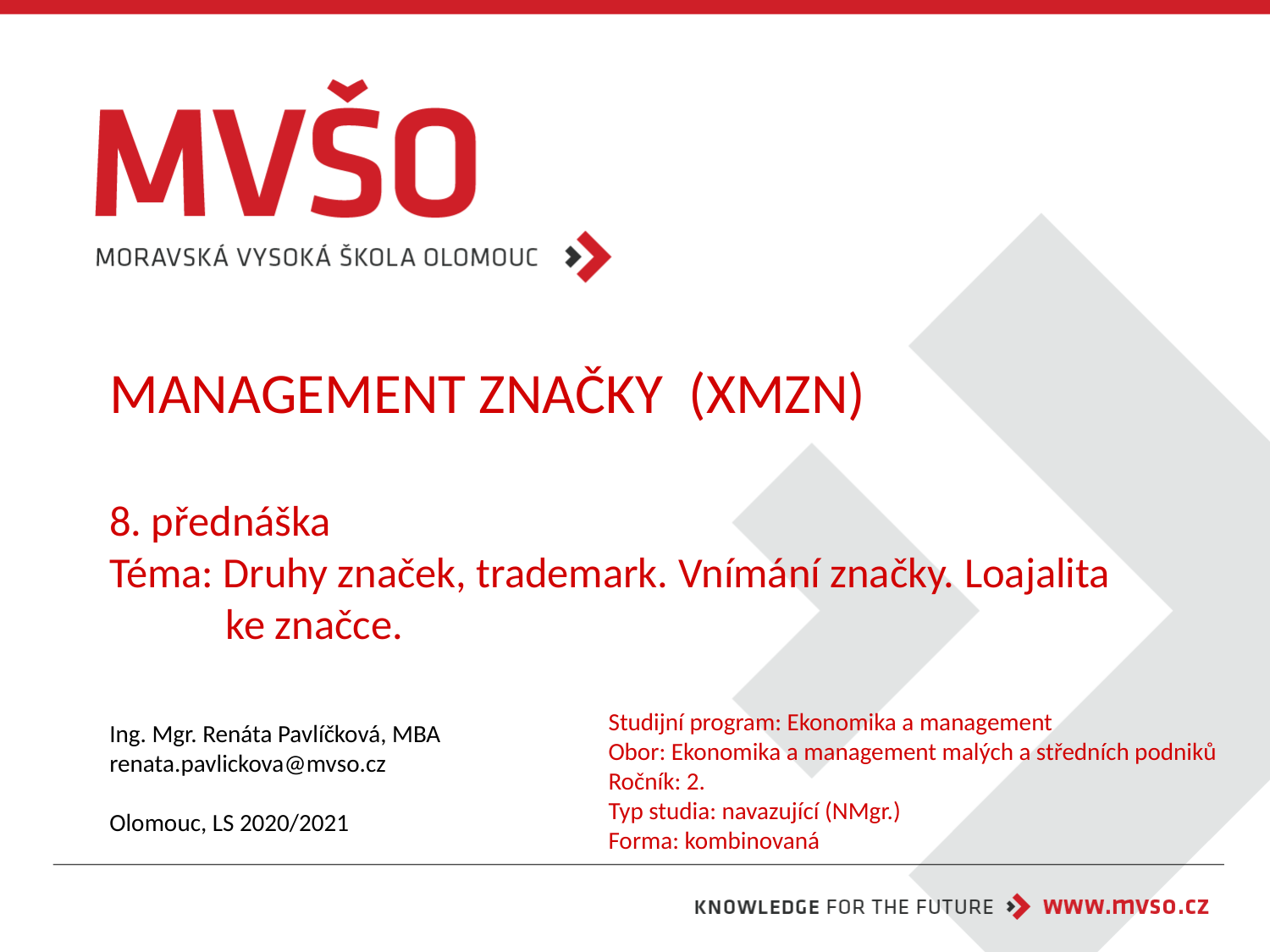

# MANAGEMENT ZNAČKY  (XMZN) 8. přednáška Téma: Druhy značek, trademark. Vnímání značky. Loajalita ke značce.
Studijní program: Ekonomika a management
Obor: Ekonomika a management malých a středních podniků
Ročník: 2.
Typ studia: navazující (NMgr.)
Forma: kombinovaná
Ing. Mgr. Renáta Pavlíčková, MBA
renata.pavlickova@mvso.cz

Olomouc, LS 2020/2021